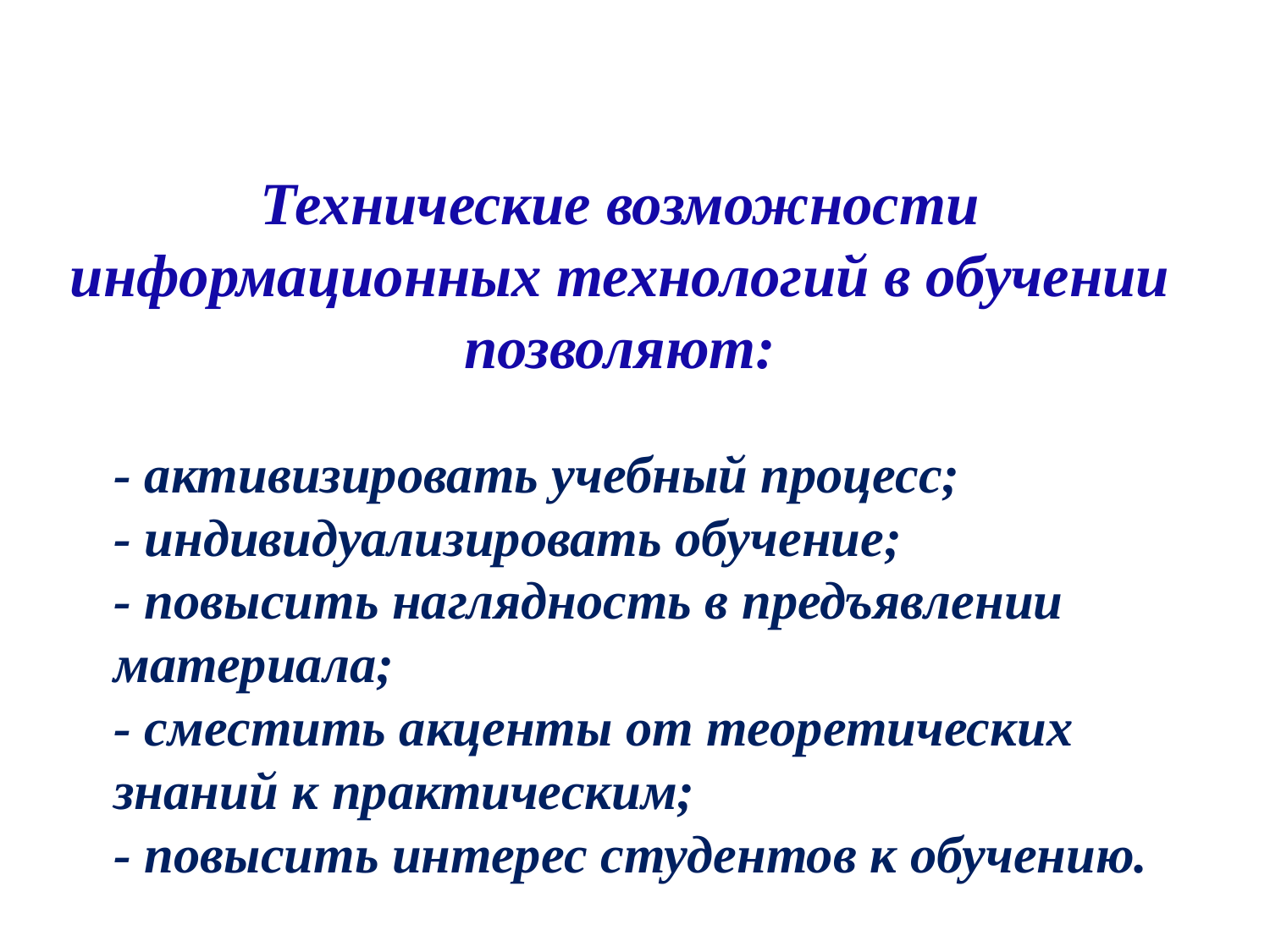

Технические возможности информационных технологий в обучении позволяют:

- активизировать учебный процесс;
- индивидуализировать обучение;
- повысить наглядность в предъявлении материала;
- сместить акценты от теоретических знаний к практическим;
- повысить интерес студентов к обучению.